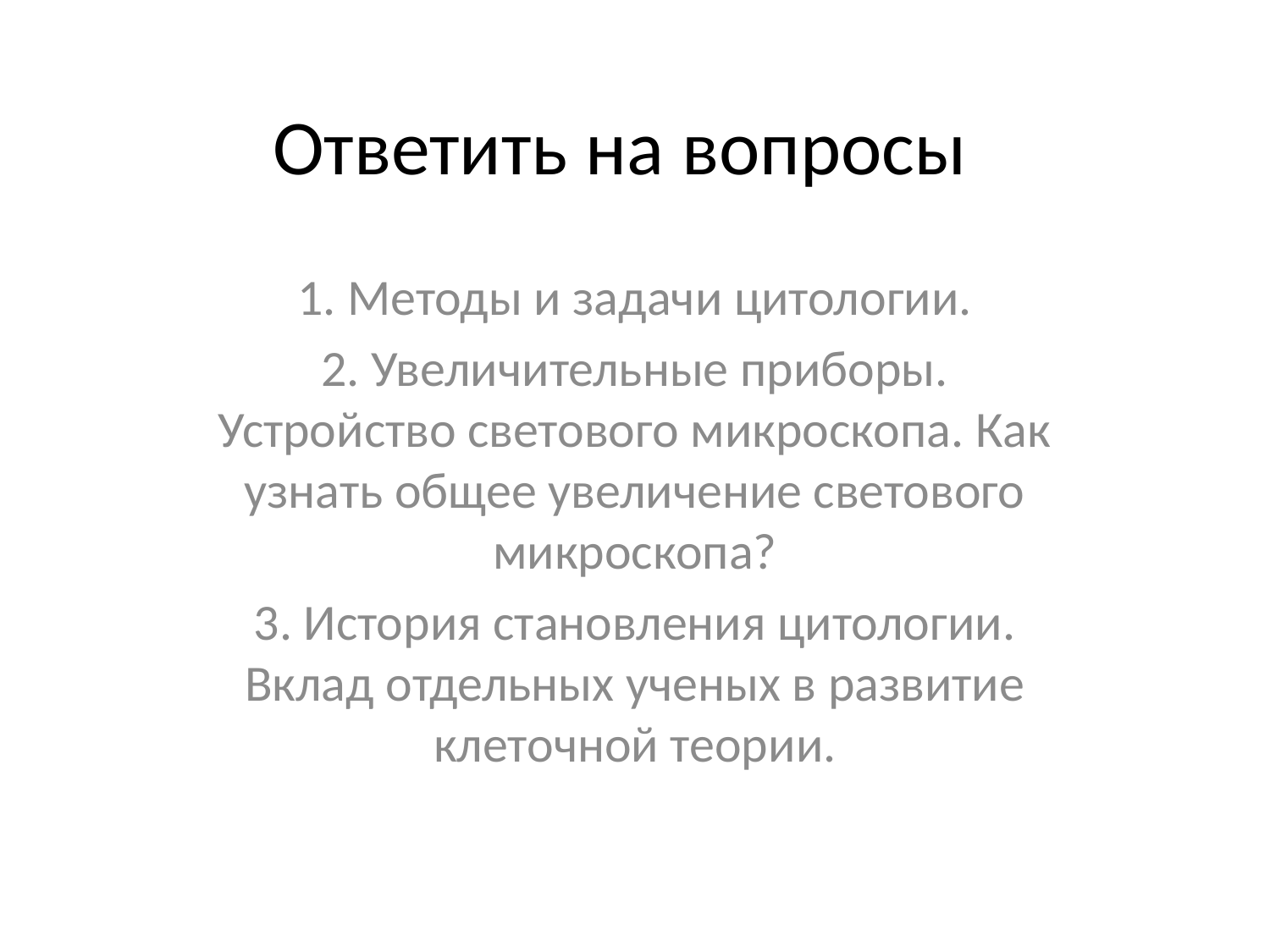

# Ответить на вопросы
1. Методы и задачи цитологии.
2. Увеличительные приборы. Устройство светового микроскопа. Как узнать общее увеличение светового микроскопа?
3. История становления цитологии. Вклад отдельных ученых в развитие клеточной теории.